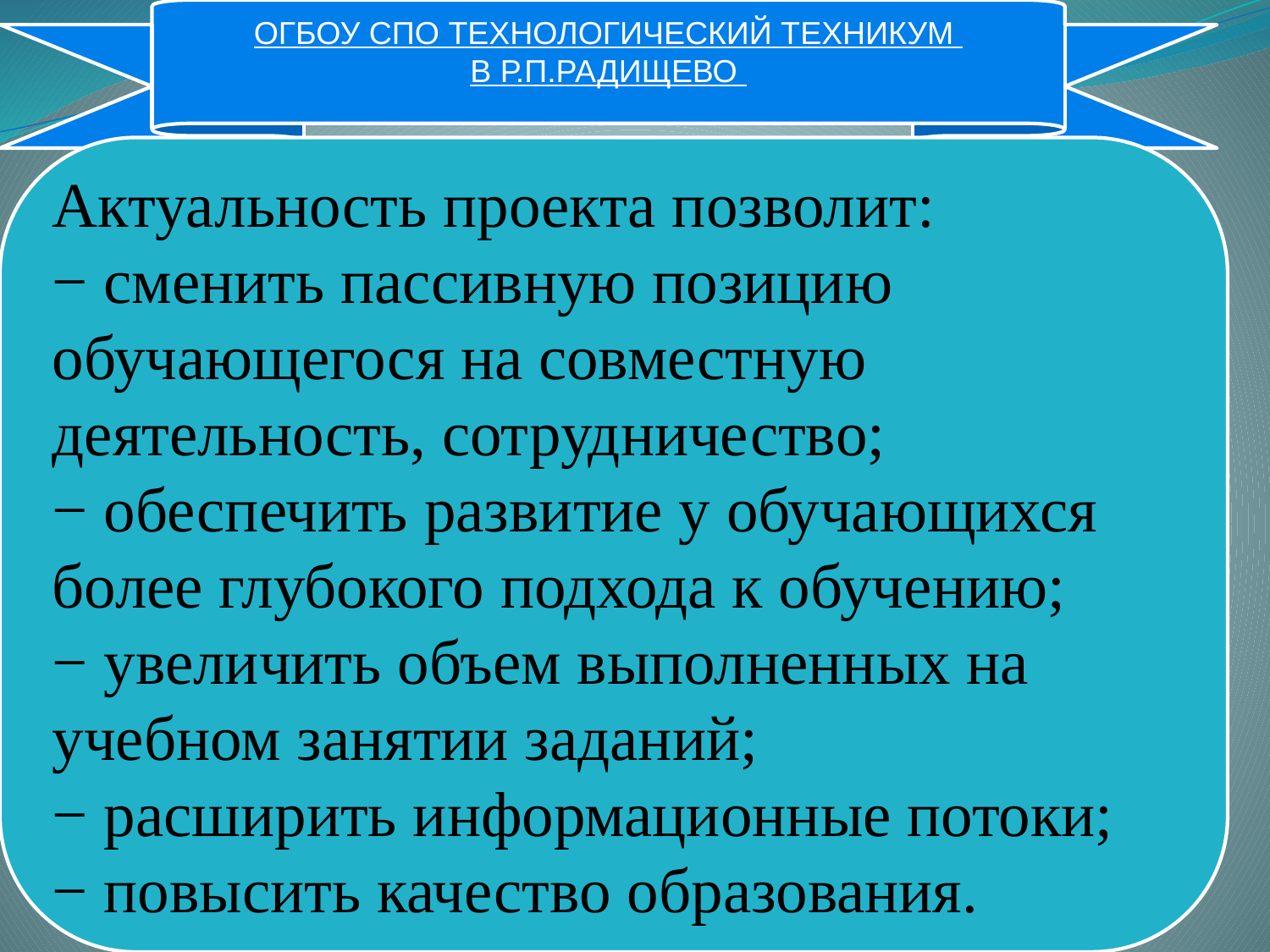

ОГБОУ СПО ТЕХНОЛОГИЧЕСКИЙ ТЕХНИКУМ
В Р.П.РАДИЩЕВО

Актуальность проекта позволит:
− сменить пассивную позицию обучающегося на совместную деятельность, сотрудничество;
− обеспечить развитие у обучающихся более глубокого подхода к обучению;
− увеличить объем выполненных на учебном занятии заданий;
− расширить информационные потоки;
− повысить качество образования.